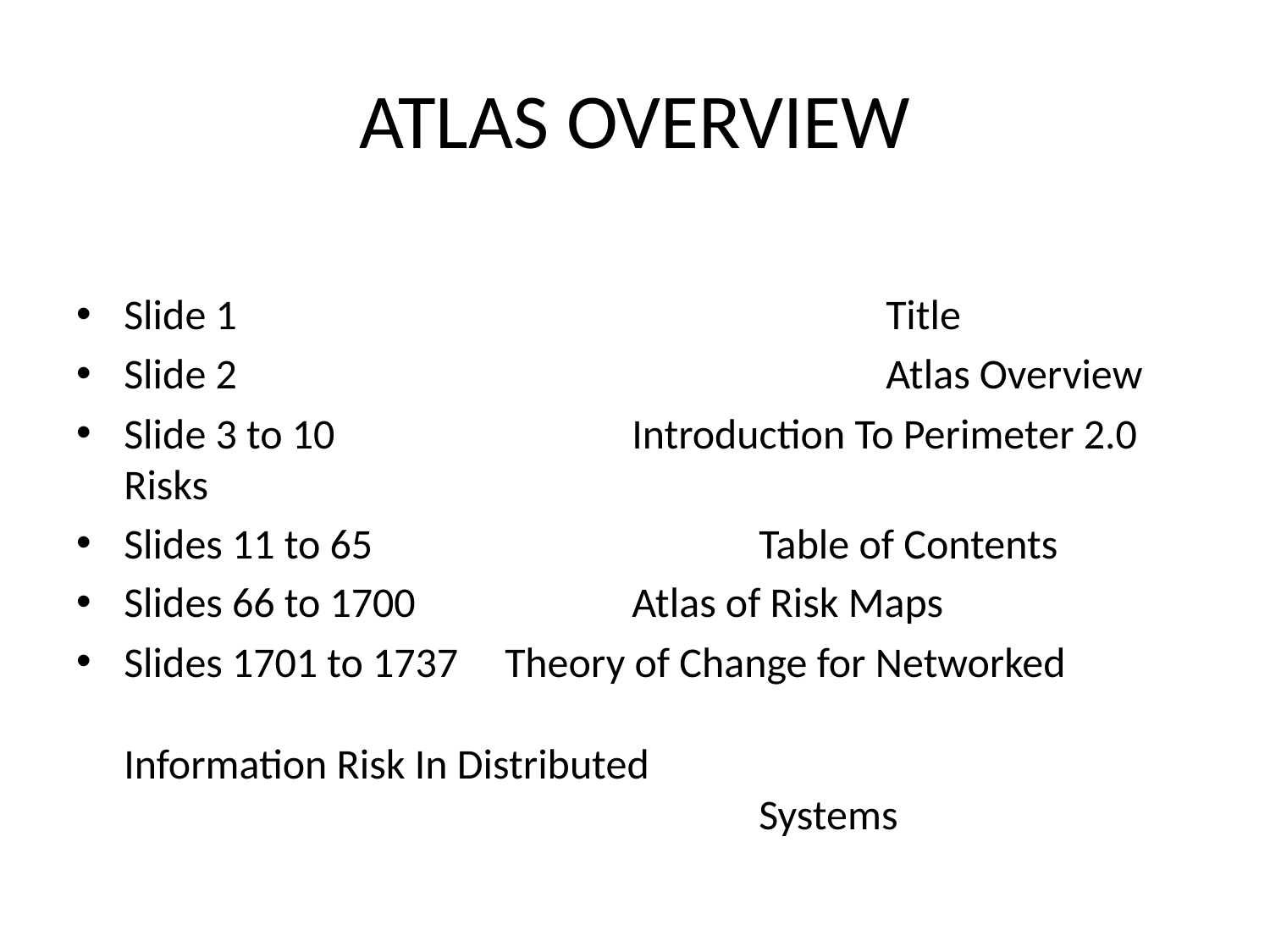

# ATLAS OVERVIEW

Slide 1  					Title
Slide 2  					Atlas Overview
Slide 3 to 10  			Introduction To Perimeter 2.0 Risks
Slides 11 to 65 			Table of Contents
Slides 66 to 1700		Atlas of Risk Maps
Slides 1701 to 1737 	Theory of Change for Networked 									Information Risk In Distributed 									Systems